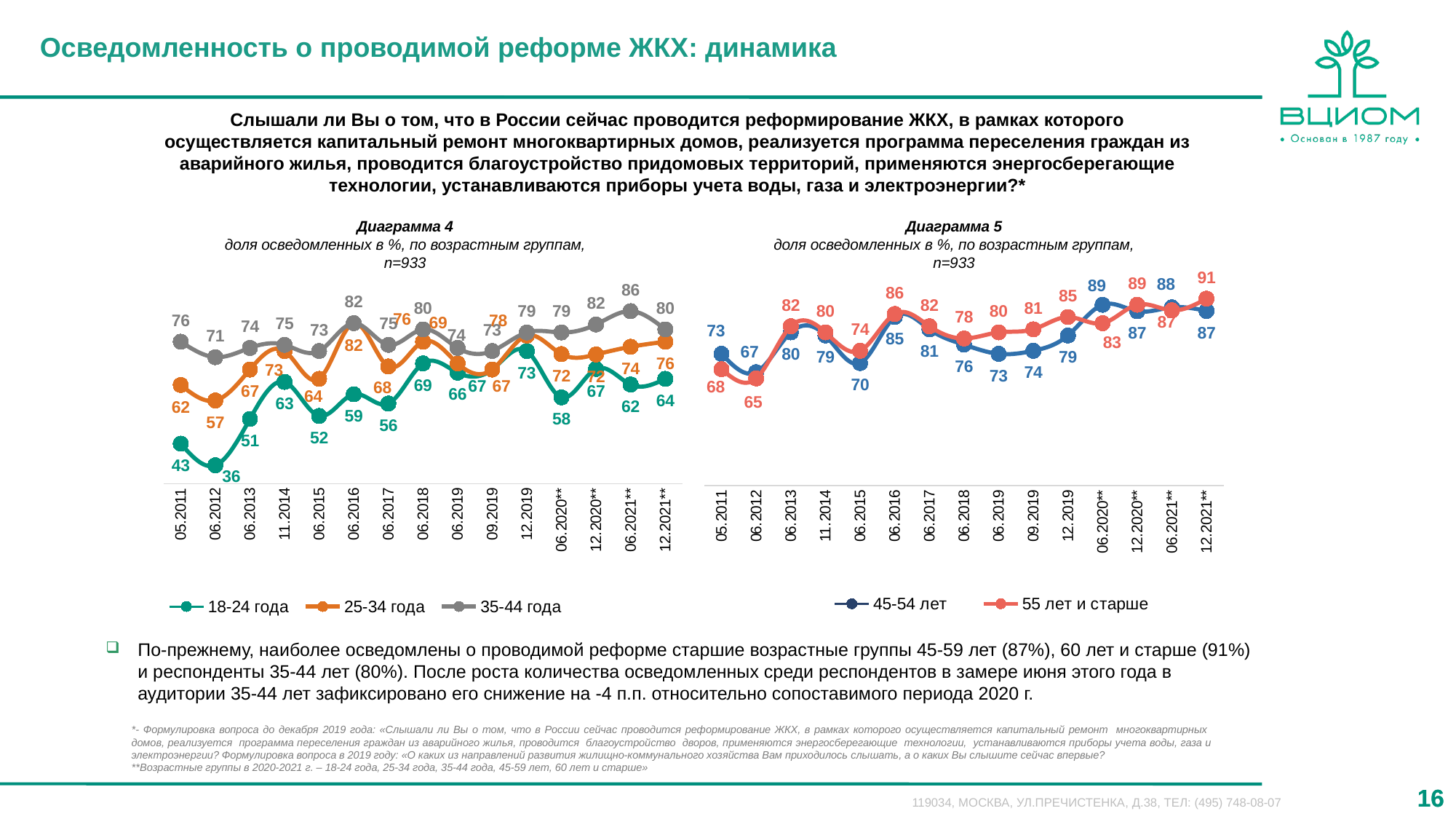

Осведомленность о проводимой реформе ЖКХ: динамика
Слышали ли Вы о том, что в России сейчас проводится реформирование ЖКХ, в рамках которого осуществляется капитальный ремонт многоквартирных домов, реализуется программа переселения граждан из аварийного жилья, проводится благоустройство придомовых территорий, применяются энергосберегающие технологии, устанавливаются приборы учета воды, газа и электроэнергии?*
Диаграмма 4
доля осведомленных в %, по возрастным группам, n=933
Диаграмма 5
доля осведомленных в %, по возрастным группам, n=933

### Chart

| Category | 18-24 года | 25-34 года | 35-44 года |
|---|---|---|---|
| 05.2011 | 43.0 | 62.0 | 76.0 |
| 06.2012 | 36.0 | 57.0 | 71.0 |
| 06.2013 | 51.0 | 67.0 | 74.0 |
| 11.2014 | 63.0 | 73.0 | 75.0 |
| 06.2015 | 52.0 | 64.0 | 73.0 |
| 06.2016 | 59.0 | 82.0 | 82.0 |
| 06.2017 | 56.0 | 68.0 | 75.0 |
| 06.2018 | 69.0 | 76.0 | 80.0 |
| 06.2019 | 66.0 | 69.0 | 74.0 |
| 09.2019 | 67.0 | 67.0 | 73.0 |
| 12.2019 | 73.0 | 78.0 | 79.0 |
| 06.2020** | 58.0 | 72.0 | 79.0 |
| 12.2020** | 67.20278900736703 | 71.88222173606168 | 81.58393195004372 |
| 06.2021** | 62.140554679002555 | 74.36633112127271 | 85.8964165055527 |
| 12.2021** | 64.0 | 76.0 | 80.0 |

### Chart

| Category | 45-54 лет | 55 лет и старше |
|---|---|---|
| 05.2011 | 73.0 | 68.0 |
| 06.2012 | 67.0 | 65.0 |
| 06.2013 | 80.0 | 82.0 |
| 11.2014 | 79.0 | 80.0 |
| 06.2015 | 70.0 | 74.0 |
| 06.2016 | 85.0 | 86.0 |
| 06.2017 | 81.0 | 82.0 |
| 06.2018 | 76.0 | 78.0 |
| 06.2019 | 73.0 | 80.0 |
| 09.2019 | 74.0 | 81.0 |
| 12.2019 | 79.0 | 85.0 |
| 06.2020** | 89.0 | 83.0 |
| 12.2020** | 86.89869088030028 | 89.01146195657034 |
| 06.2021** | 88.15332893224344 | 87.19843693800755 |
| 12.2021** | 87.0 | 91.0 |

### Chart

| Category | 18-24 года | 25-34 года | 35-44 года |
|---|---|---|---|
| 05.2011 | None | None | None |
| 06.2012 | None | None | None |
| 06.2013 | None | None | None |
| 11.2014 | None | None | None |
| 06.2015 | None | None | None |
| 06.2016 | None | None | None |
| 06.2017 | None | None | None |
| 06.2018 | None | None | None |
| 06.2019 | None | None | None |
| 09.2019 | None | None | None |
| 12.2019 | None | None | None |
| 06.2020* | None | None | None |

### Chart

| Category | 45-54 лет | 55 лет и старше |
|---|---|---|
| 05.2011 | None | None |
| 06.2012 | None | None |
| 06.2013 | None | None |
| 11.2014 | None | None |
| 06.2015 | None | None |
| 06.2016 | None | None |
| 06.2017 | None | None |
| 06.2018 | None | None |
| 06.2019 | None | None |
| 09.2019 | None | None |
| 12.2019 | None | None |
| 06.2020* | None | None |
По-прежнему, наиболее осведомлены о проводимой реформе старшие возрастные группы 45-59 лет (87%), 60 лет и старше (91%) и респонденты 35-44 лет (80%). После роста количества осведомленных среди респондентов в замере июня этого года в аудитории 35-44 лет зафиксировано его снижение на -4 п.п. относительно сопоставимого периода 2020 г.
*- Формулировка вопроса до декабря 2019 года: «Слышали ли Вы о том, что в России сейчас проводится реформирование ЖКХ, в рамках которого осуществляется капитальный ремонт  многоквартирных  домов, реализуется  программа переселения граждан из аварийного жилья, проводится  благоустройство  дворов, применяются энергосберегающие  технологии,  устанавливаются приборы учета воды, газа и электроэнергии? Формулировка вопроса в 2019 году: «О каких из направлений развития жилищно-коммунального хозяйства Вам приходилось слышать, а о каких Вы слышите сейчас впервые?
**Возрастные группы в 2020-2021 г. – 18-24 года, 25-34 года, 35-44 года, 45-59 лет, 60 лет и старше»